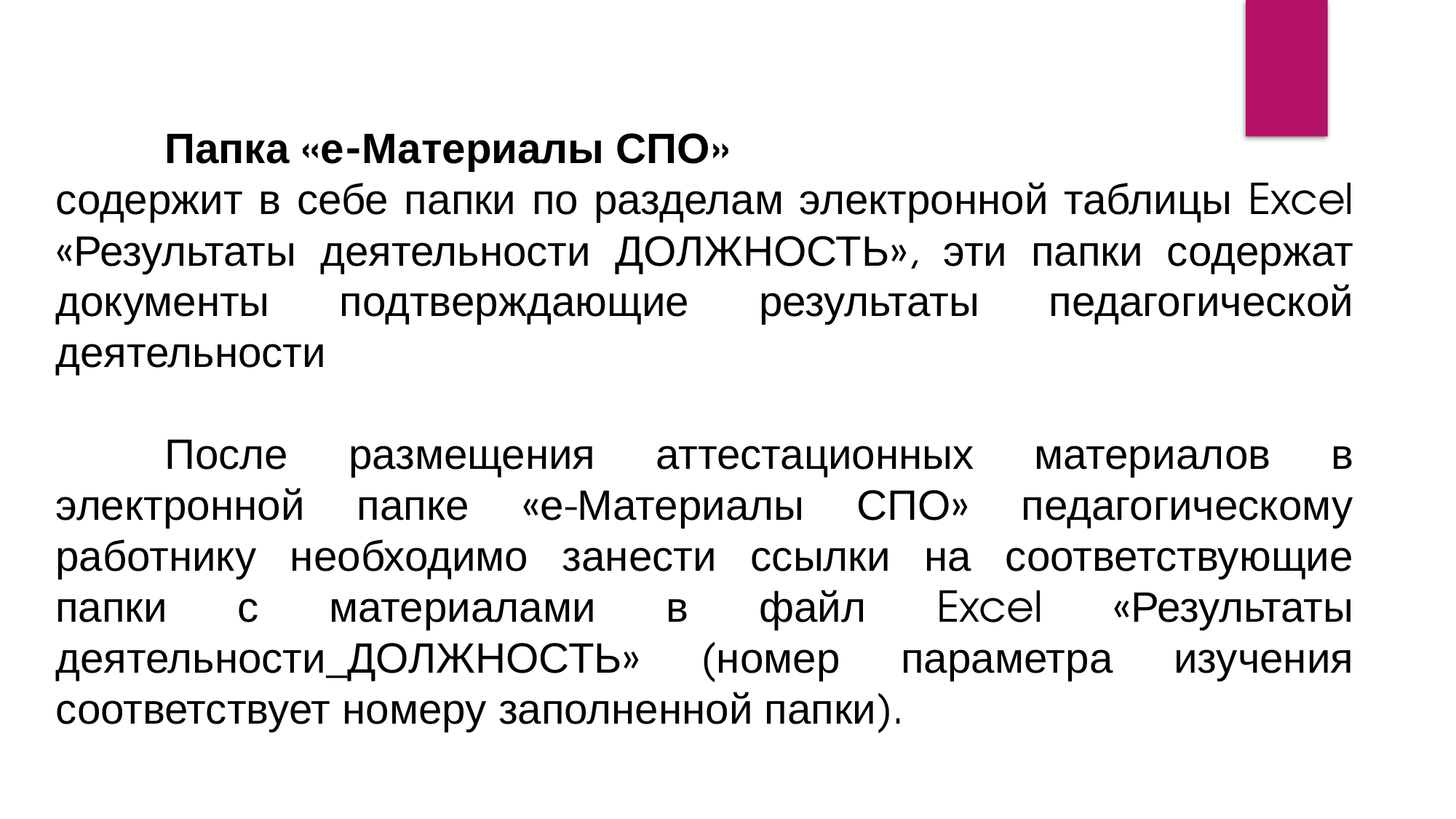

Папка «е-Материалы СПО»
содержит в себе папки по разделам электронной таблицы Excel «Результаты деятельности ДОЛЖНОСТЬ», эти папки содержат документы подтверждающие результаты педагогической деятельности

	После размещения аттестационных материалов в электронной папке «е-Материалы СПО» педагогическому работнику необходимо занести ссылки на соответствующие папки с материалами в файл Excel «Результаты деятельности_ДОЛЖНОСТЬ» (номер параметра изучения соответствует номеру заполненной папки).